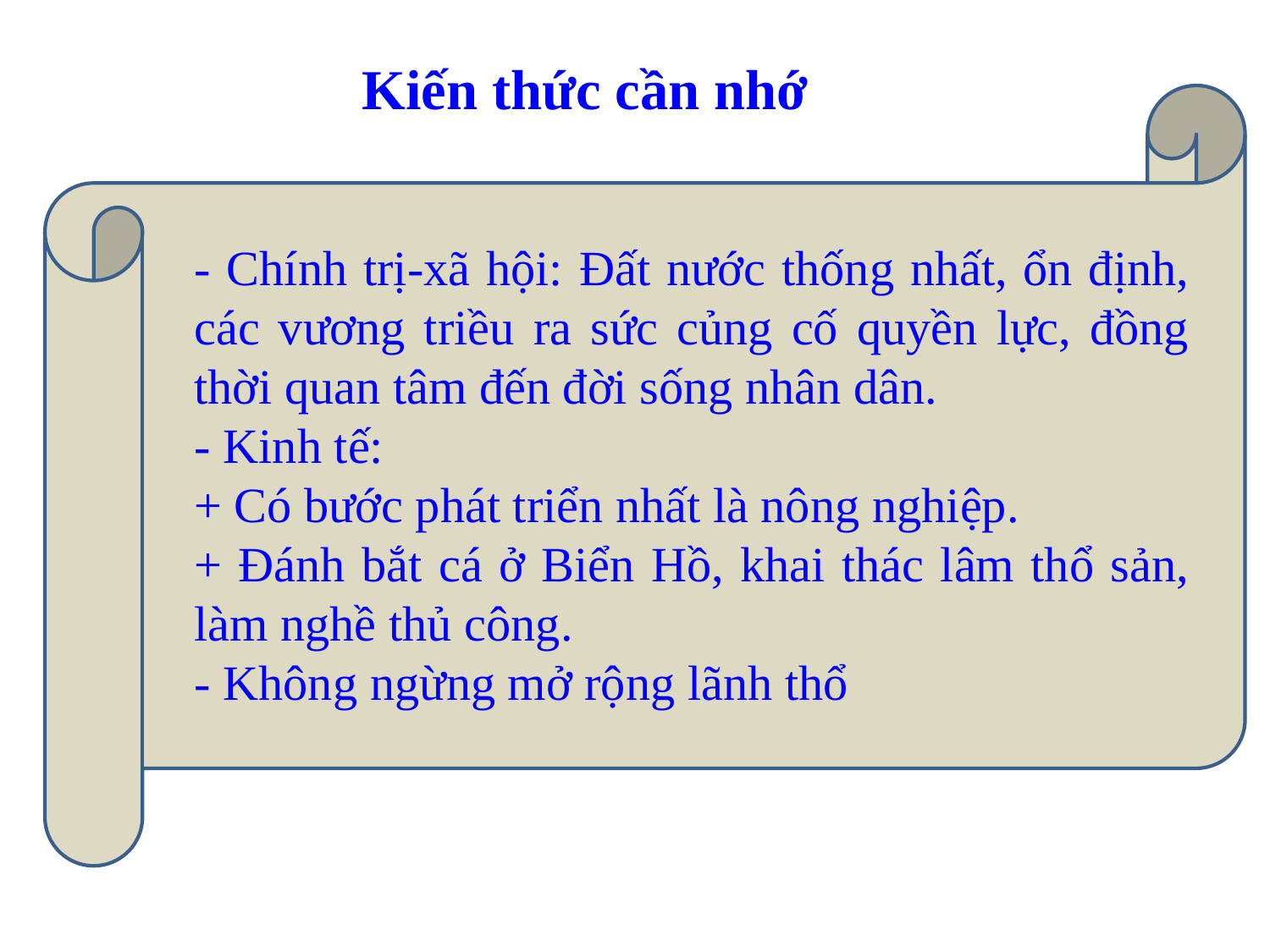

Kiến thức cần nhớ

- Chính trị-xã hội: Đất nước thống nhất, ổn định, các vương triều ra sức củng cố quyền lực, đồng thời quan tâm đến đời sống nhân dân.
- Kinh tế:
+ Có bước phát triển nhất là nông nghiệp.
+ Đánh bắt cá ở Biển Hồ, khai thác lâm thổ sản, làm nghề thủ công.
- Không ngừng mở rộng lãnh thổ